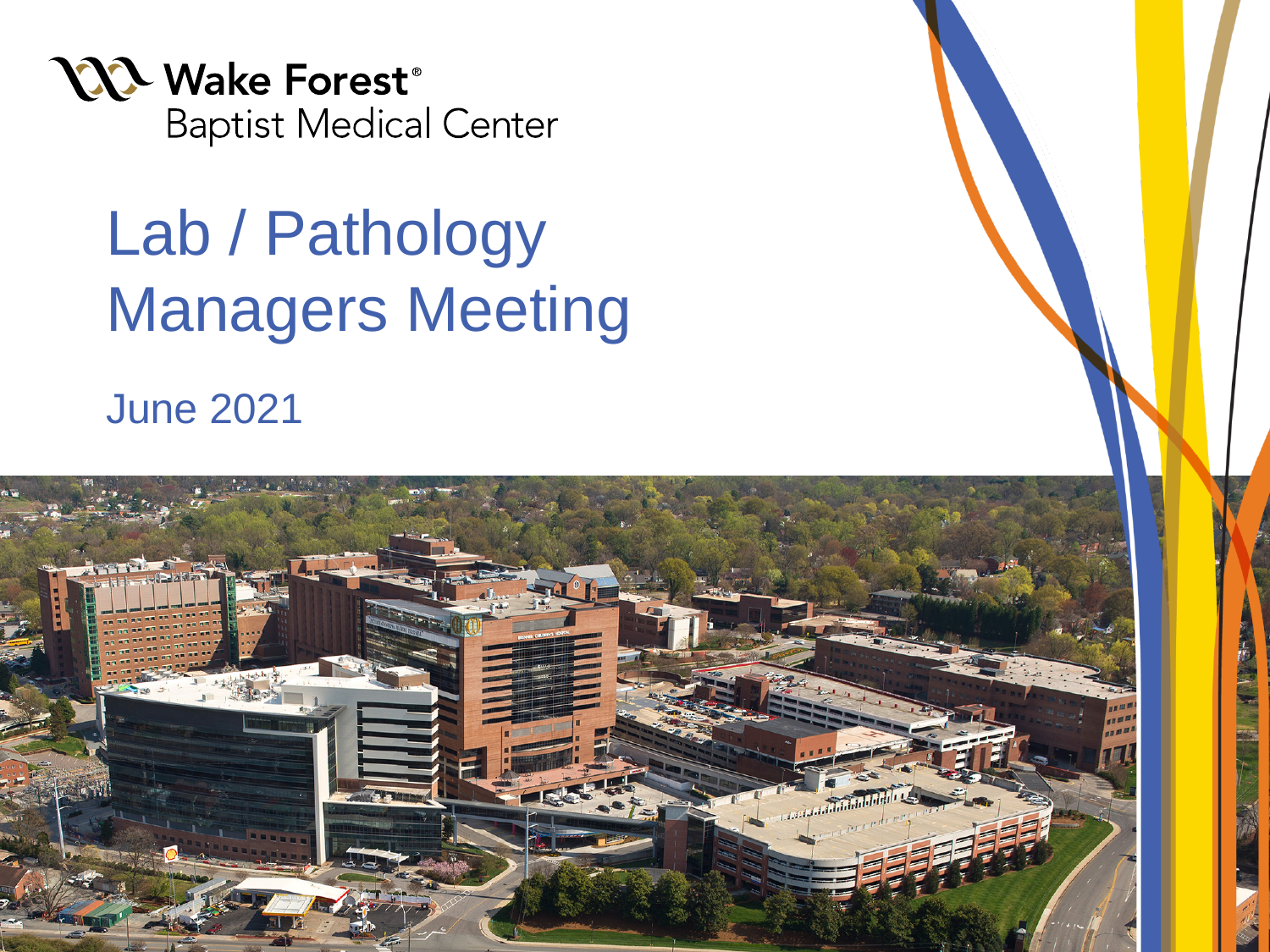

# Lab / Pathology Managers Meeting
June 2021